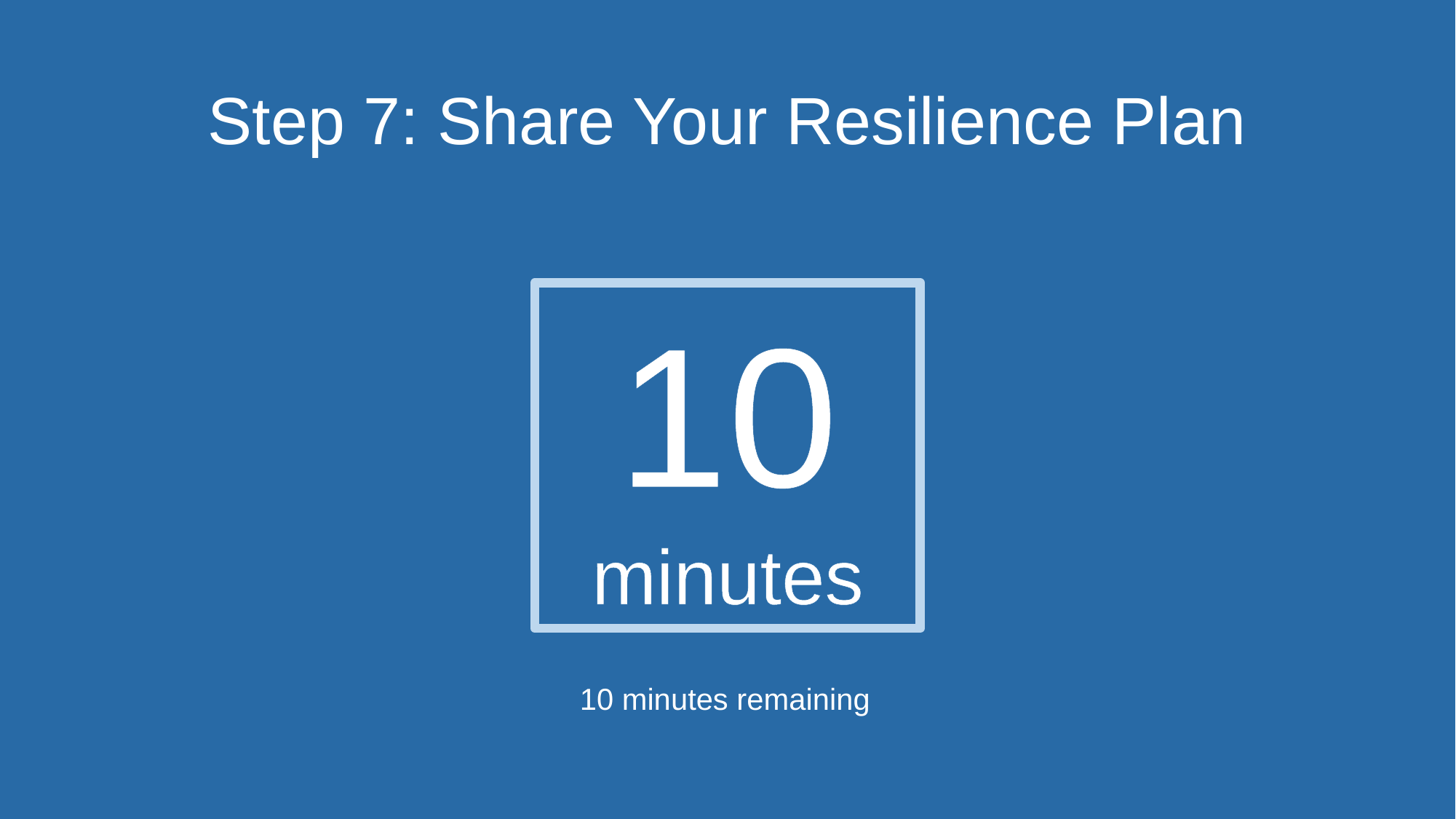

# Step 7: Share Your Resilience Plan
10
minutes
10 minutes remaining